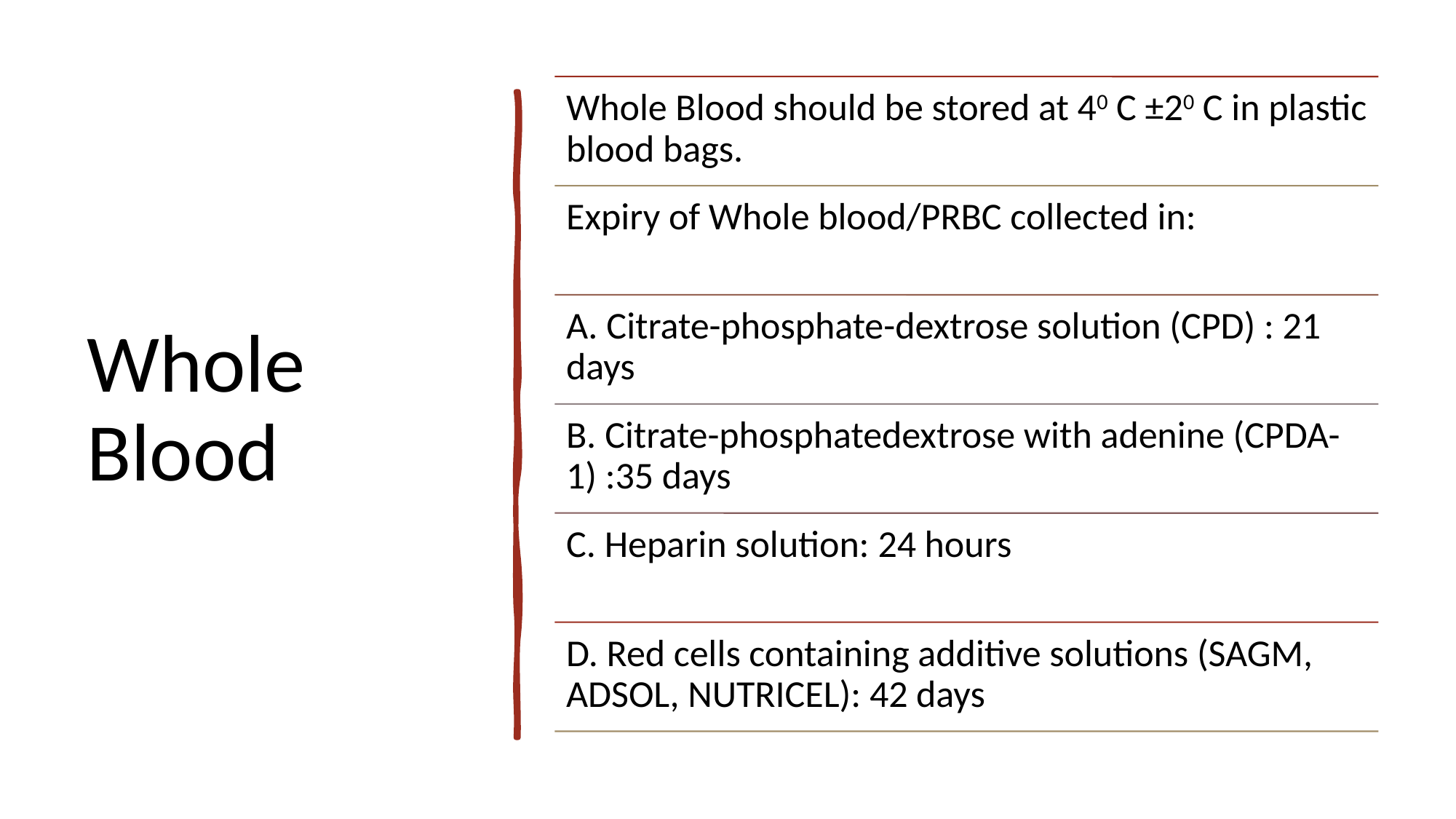

Whole Blood should be stored at 40 C ±20 C in plastic blood bags.
Expiry of Whole blood/PRBC collected in:
A. Citrate-phosphate-dextrose solution (CPD) : 21 days
B. Citrate-phosphatedextrose with adenine (CPDA-1) :35 days
C. Heparin solution: 24 hours
D. Red cells containing additive solutions (SAGM, ADSOL, NUTRICEL): 42 days

# Whole Blood